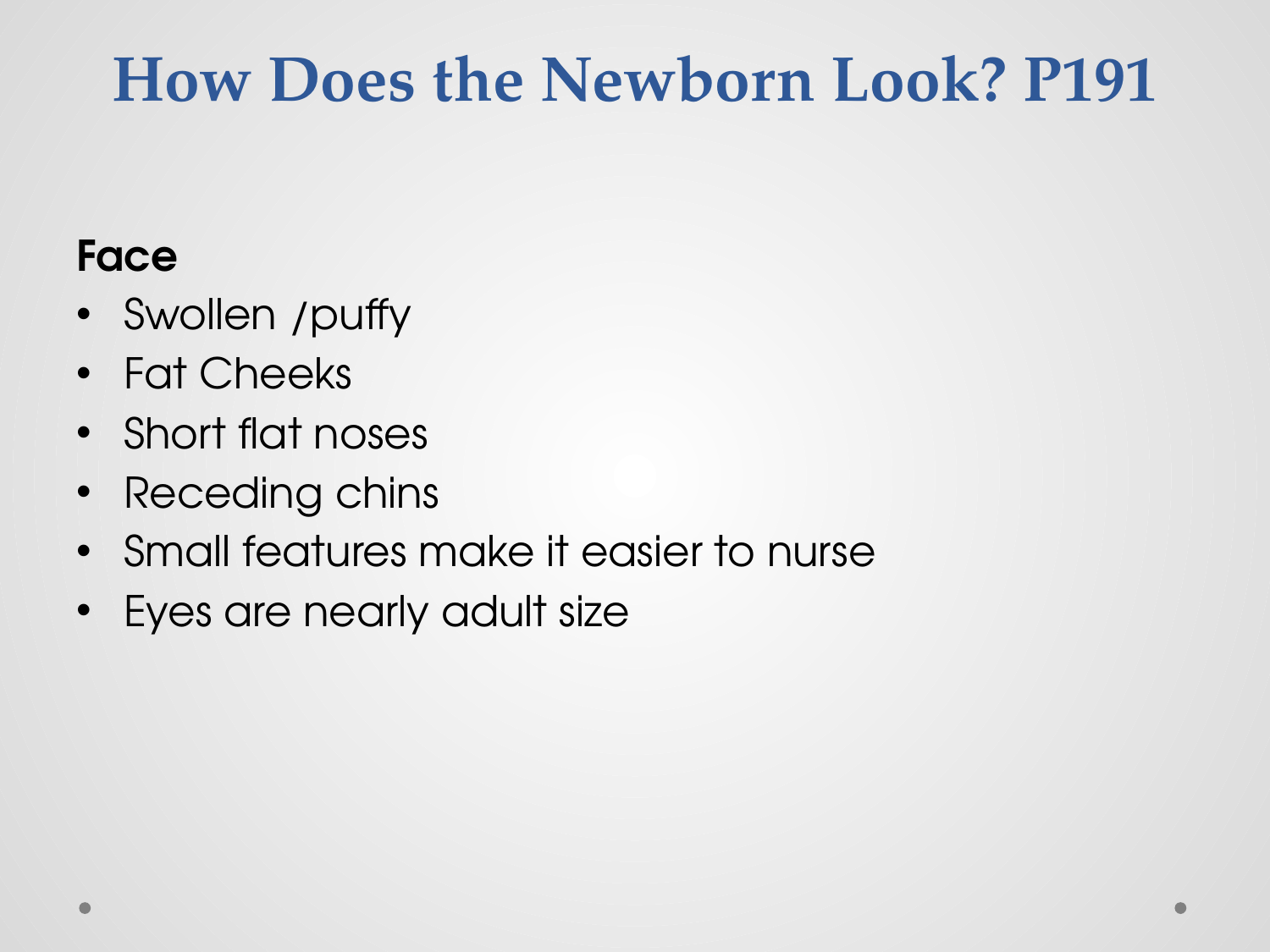

# How Does the Newborn Look? P191
Face
Swollen /puffy
Fat Cheeks
Short flat noses
Receding chins
Small features make it easier to nurse
Eyes are nearly adult size